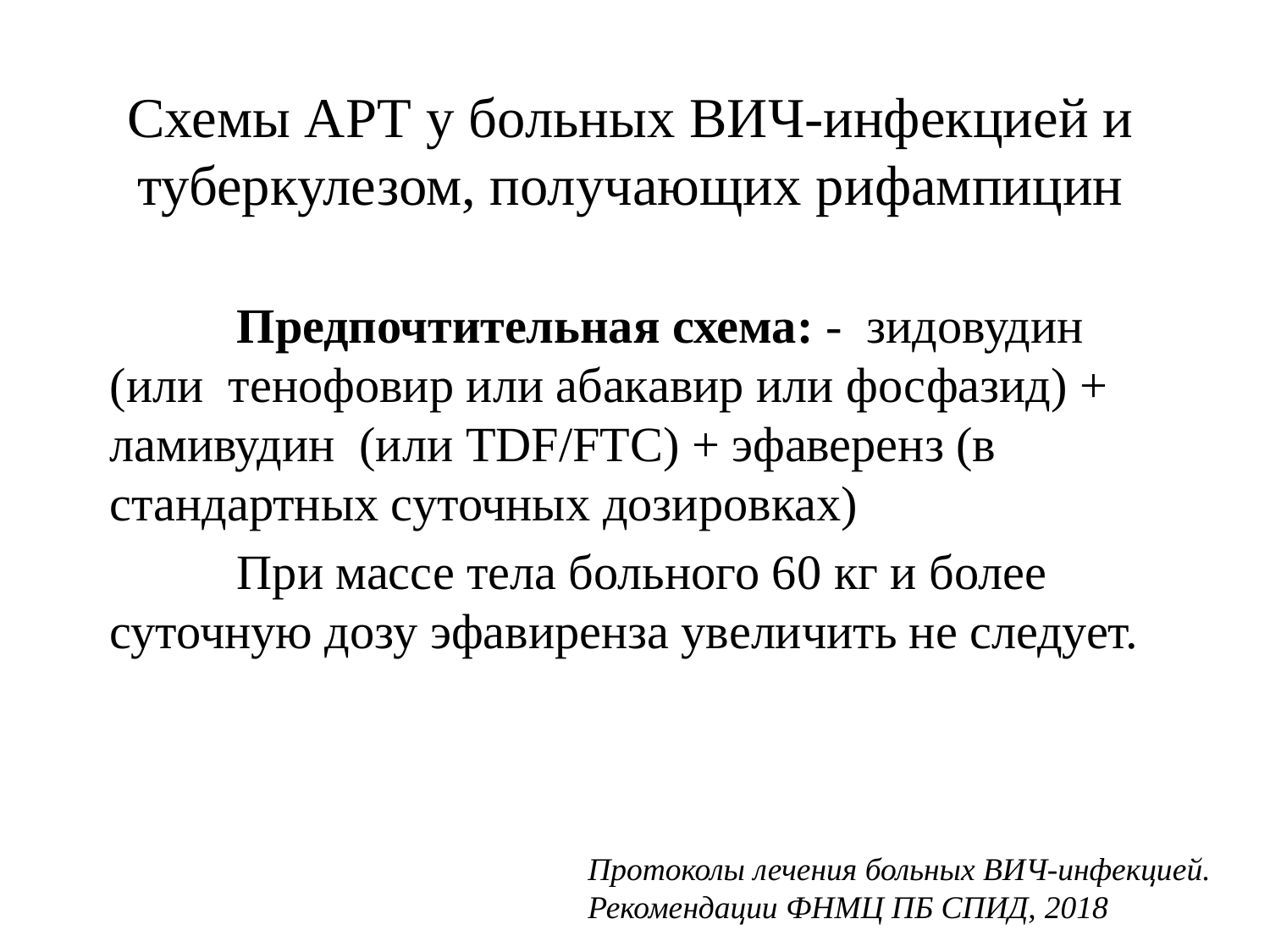

# Схемы АРТ у больных ВИЧ-инфекцией и туберкулезом, получающих рифампицин
		Предпочтительная схема: -  зидовудин (или  тенофовир или абакавир или фосфазид) + ламивудин  (или TDF/FTC) + эфаверенз (в стандартных суточных дозировках)
		При массе тела больного 60 кг и более суточную дозу эфавиренза увеличить не следует.

Протоколы лечения больных ВИЧ-инфекцией.
Рекомендации ФНМЦ ПБ СПИД, 2018